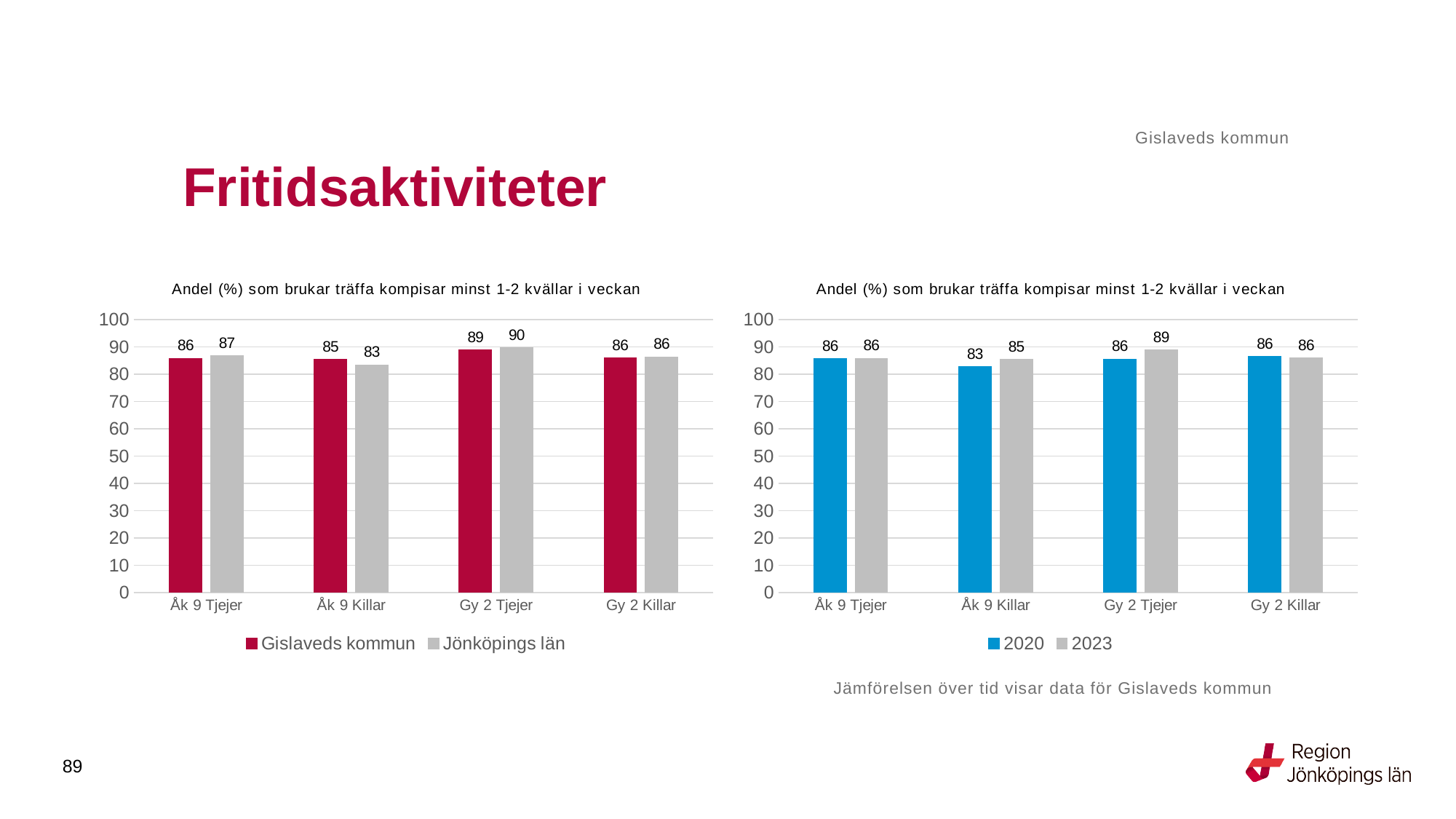

Gislaveds kommun
# Fritidsaktiviteter

### Chart: Andel (%) som brukar träffa kompisar minst 1-2 kvällar i veckan

| Category | Gislaveds kommun | Jönköpings län |
|---|---|---|
| Åk 9 Tjejer | 85.906 | 86.8369 |
| Åk 9 Killar | 85.4962 | 83.413 |
| Gy 2 Tjejer | 88.9706 | 89.6697 |
| Gy 2 Killar | 85.9873 | 86.3669 |

### Chart: Andel (%) som brukar träffa kompisar minst 1-2 kvällar i veckan

| Category | 2020 | 2023 |
|---|---|---|
| Åk 9 Tjejer | 85.7143 | 85.906 |
| Åk 9 Killar | 82.7815 | 85.4962 |
| Gy 2 Tjejer | 85.6 | 88.9706 |
| Gy 2 Killar | 86.4662 | 85.9873 |
Jämförelsen över tid visar data för Gislaveds kommun
89